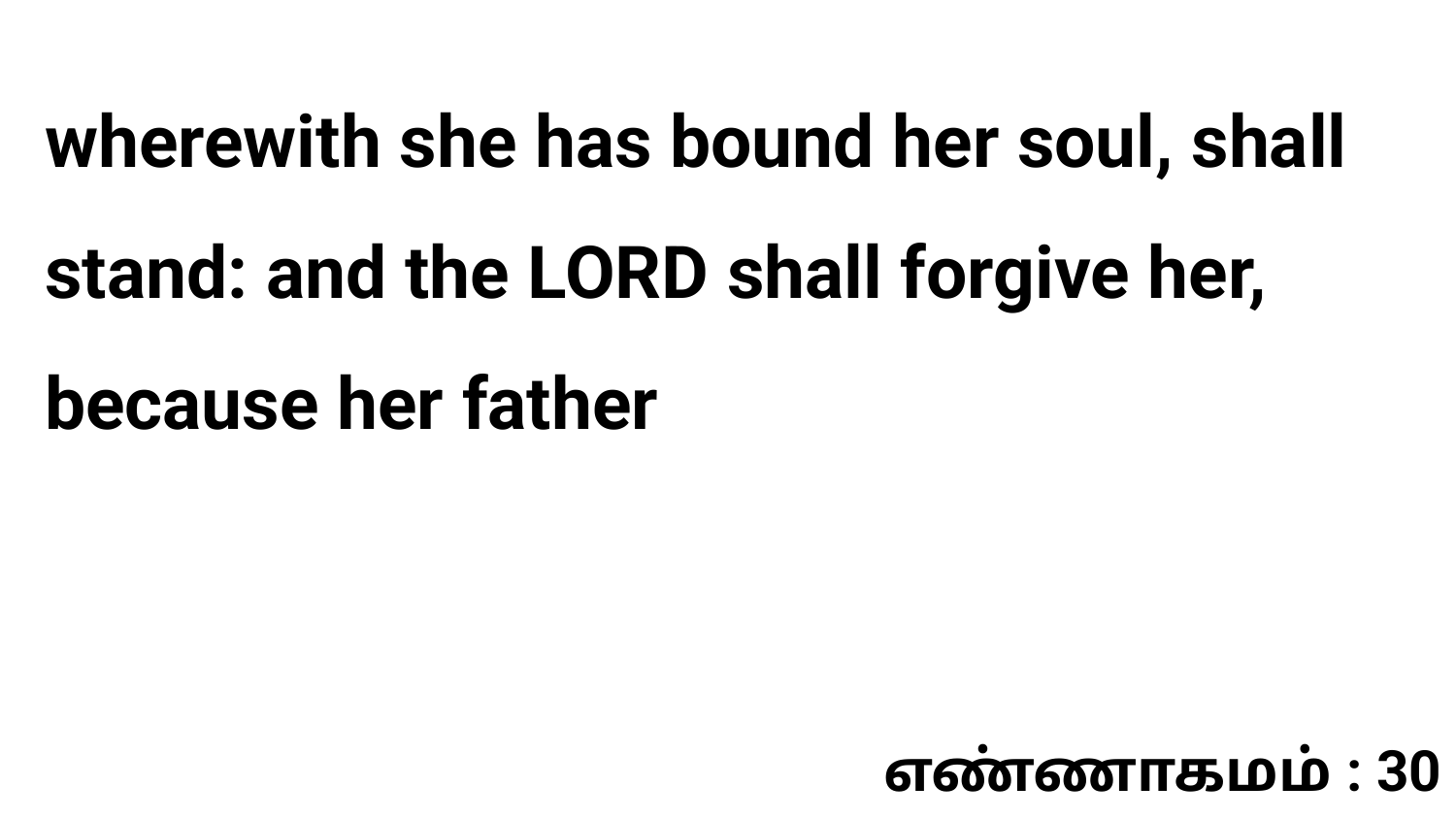

wherewith she has bound her soul, shall stand: and the LORD shall forgive her, because her father
எண்ணாகமம் : 30